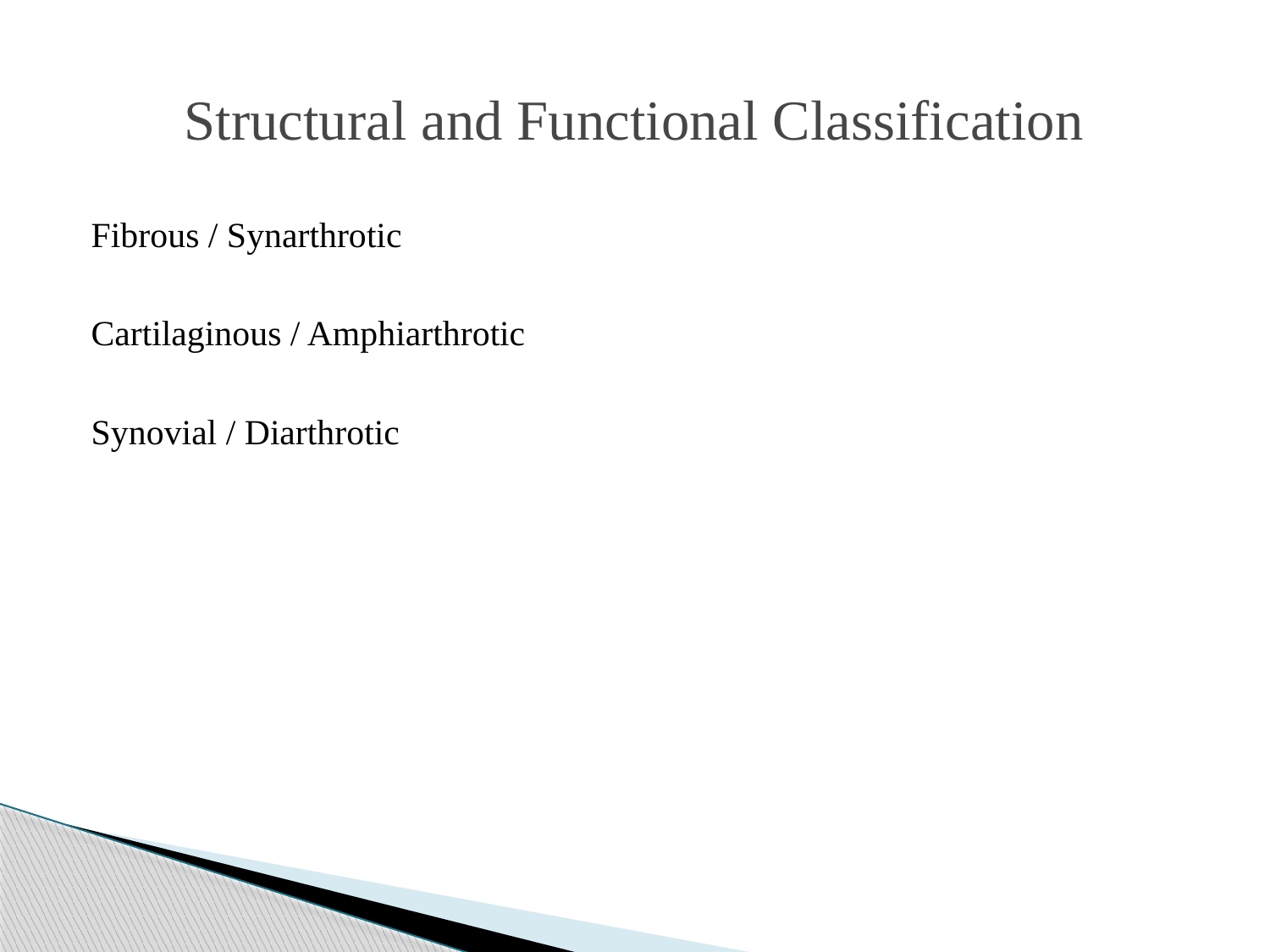

# Structural and Functional Classification
Fibrous / Synarthrotic

Cartilaginous / Amphiarthrotic

Synovial / Diarthrotic